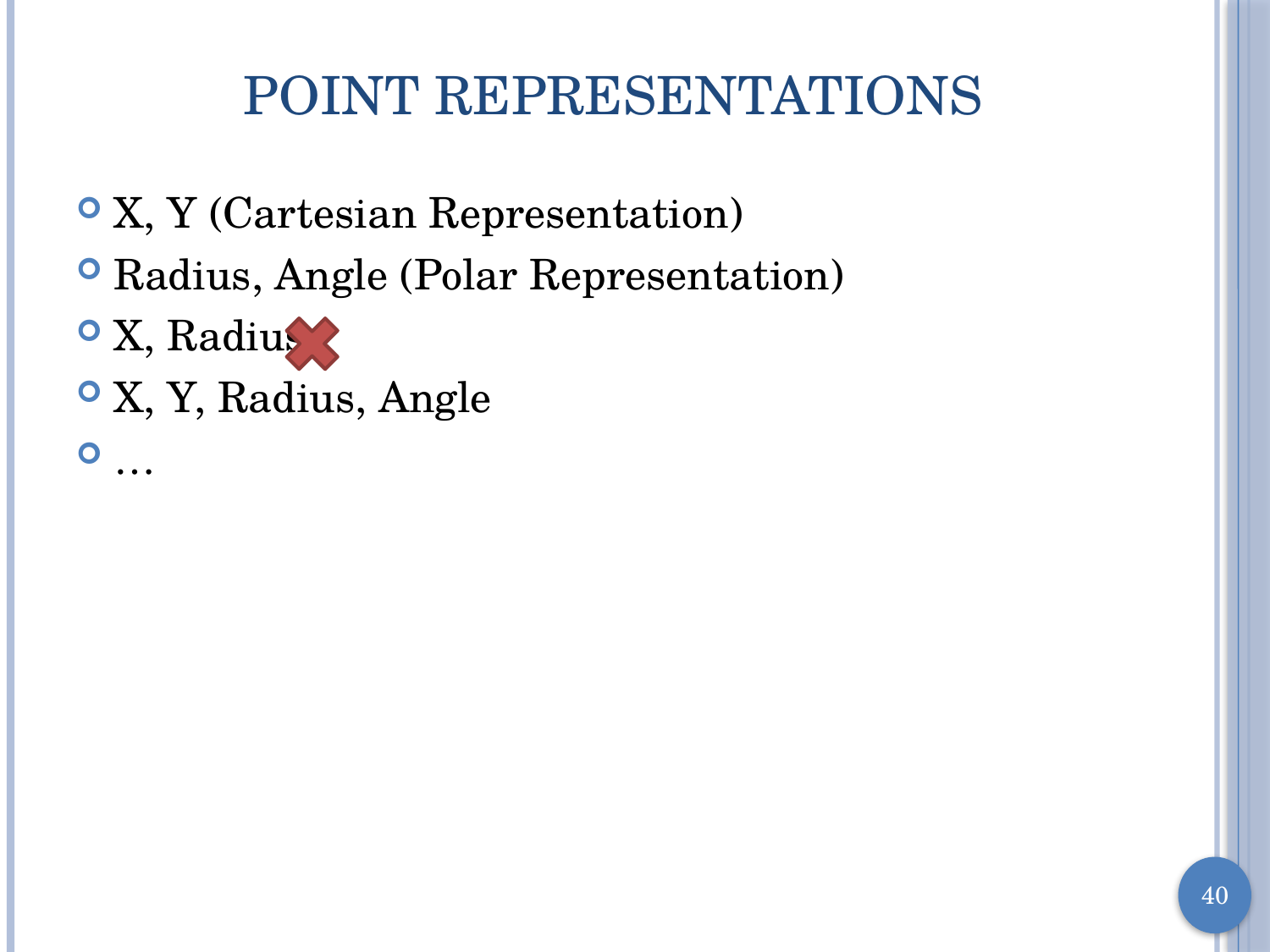

# Point Representations
X, Y (Cartesian Representation)
Radius, Angle (Polar Representation)
X, Radius
X, Y, Radius, Angle
…